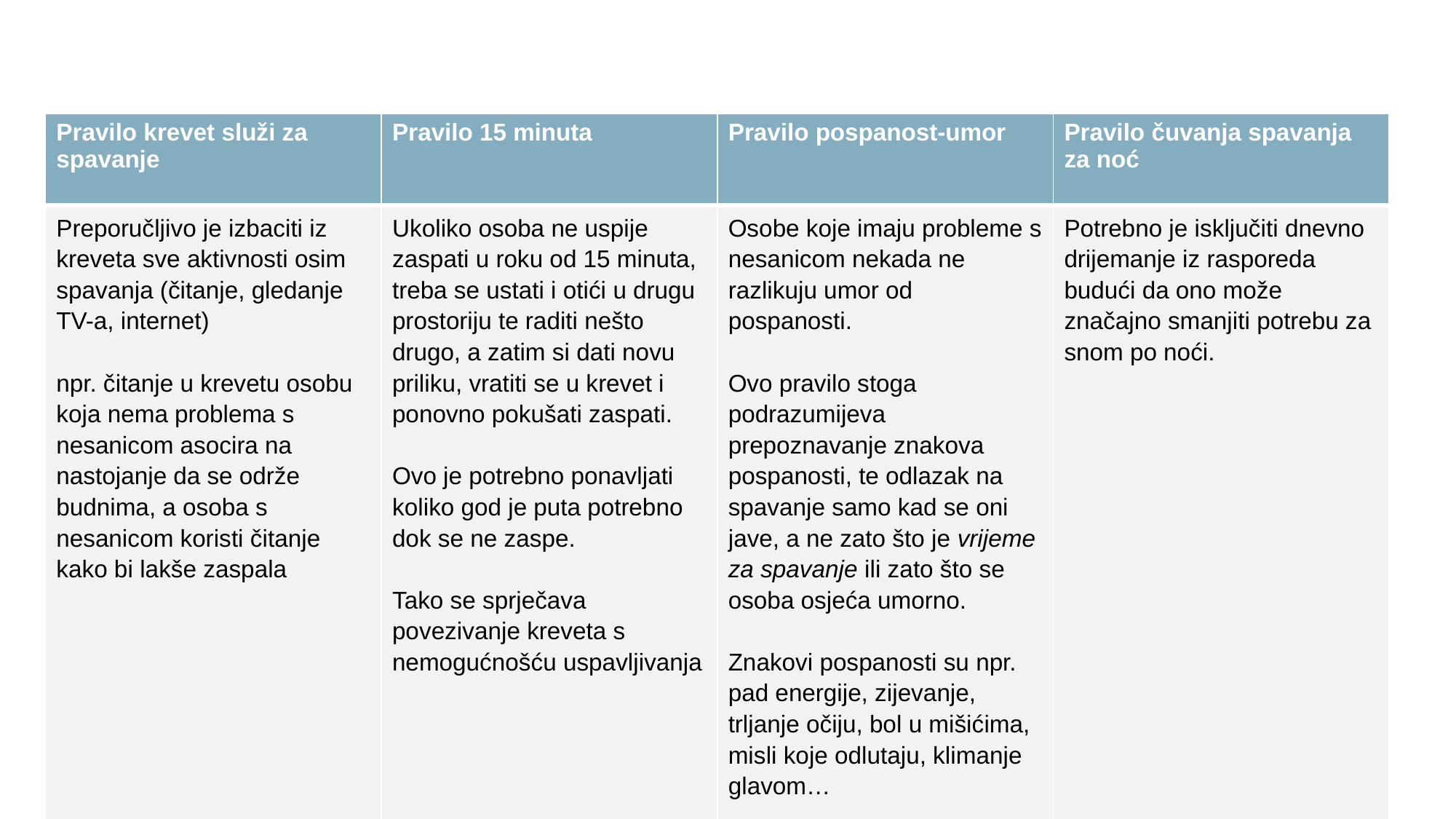

| Pravilo krevet služi za spavanje | Pravilo 15 minuta | Pravilo pospanost-umor | Pravilo čuvanja spavanja za noć |
| --- | --- | --- | --- |
| Preporučljivo je izbaciti iz kreveta sve aktivnosti osim spavanja (čitanje, gledanje TV-a, internet) npr. čitanje u krevetu osobu koja nema problema s nesanicom asocira na nastojanje da se održe budnima, a osoba s nesanicom koristi čitanje kako bi lakše zaspala | Ukoliko osoba ne uspije zaspati u roku od 15 minuta, treba se ustati i otići u drugu prostoriju te raditi nešto drugo, a zatim si dati novu priliku, vratiti se u krevet i ponovno pokušati zaspati. Ovo je potrebno ponavljati koliko god je puta potrebno dok se ne zaspe. Tako se sprječava povezivanje kreveta s nemogućnošću uspavljivanja | Osobe koje imaju probleme s nesanicom nekada ne razlikuju umor od pospanosti. Ovo pravilo stoga podrazumijeva prepoznavanje znakova pospanosti, te odlazak na spavanje samo kad se oni jave, a ne zato što je vrijeme za spavanje ili zato što se osoba osjeća umorno. Znakovi pospanosti su npr. pad energije, zijevanje, trljanje očiju, bol u mišićima, misli koje odlutaju, klimanje glavom… | Potrebno je isključiti dnevno drijemanje iz rasporeda budući da ono može značajno smanjiti potrebu za snom po noći. |